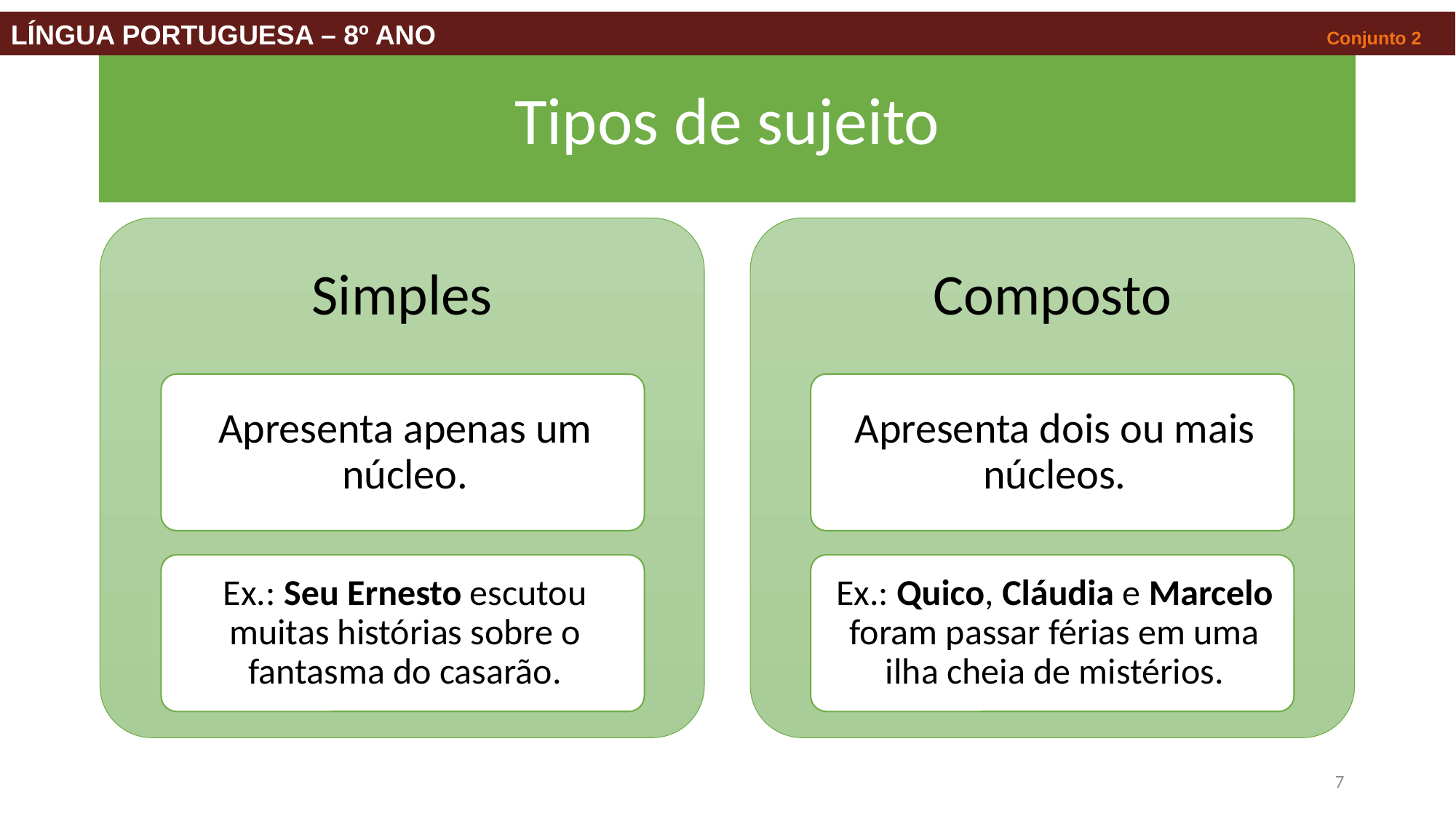

LÍNGUA PORTUGUESA – 8º ANO									 Conjunto 2
# Tipos de sujeito
Simples
Apresenta apenas um núcleo.
Ex.: Seu Ernesto escutou muitas histórias sobre o fantasma do casarão.
Composto
Apresenta dois ou mais núcleos.
Ex.: Quico, Cláudia e Marcelo foram passar férias em uma ilha cheia de mistérios.
7